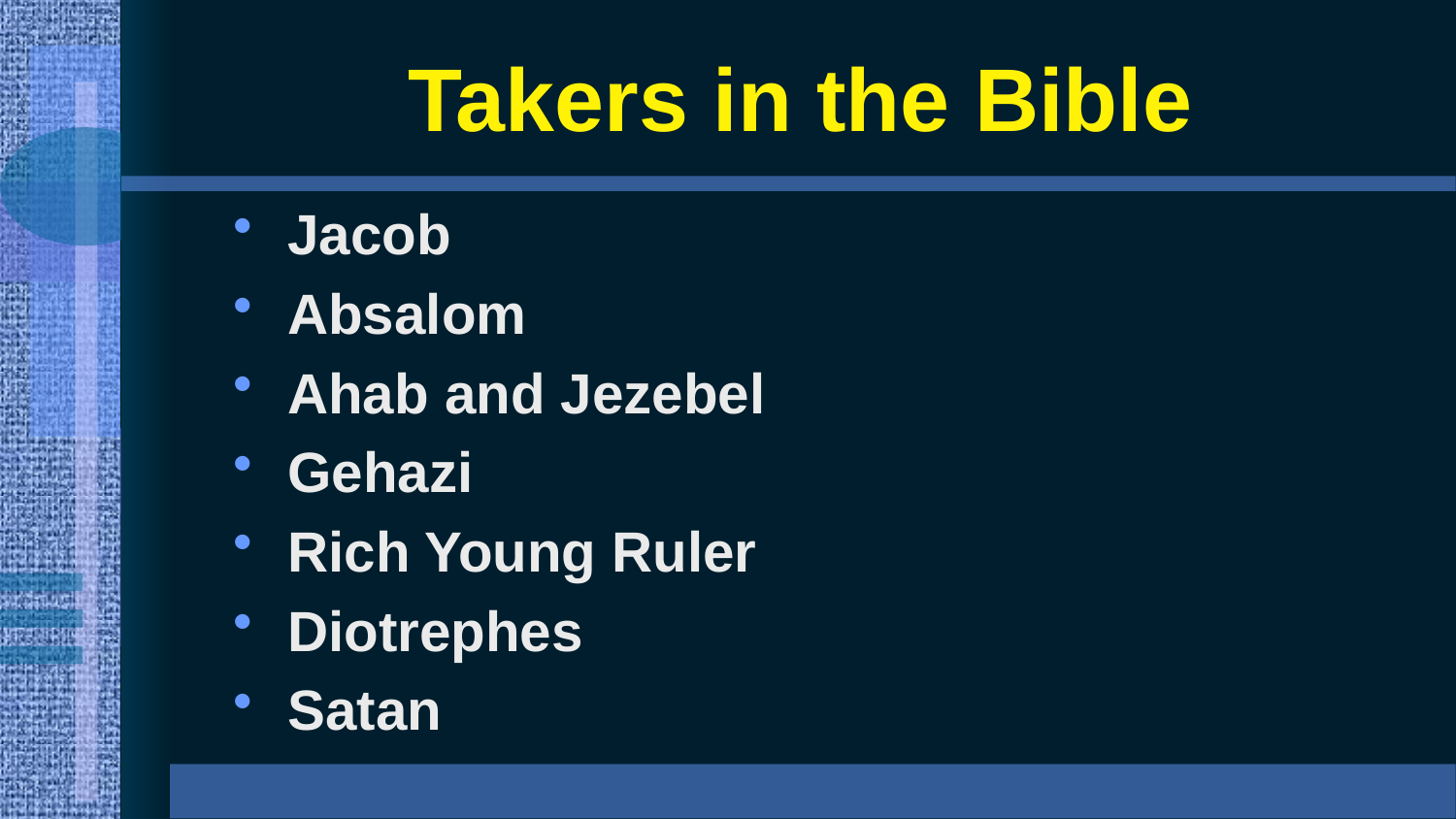

# Takers in the Bible
Jacob
Absalom
Ahab and Jezebel
Gehazi
Rich Young Ruler
Diotrephes
Satan